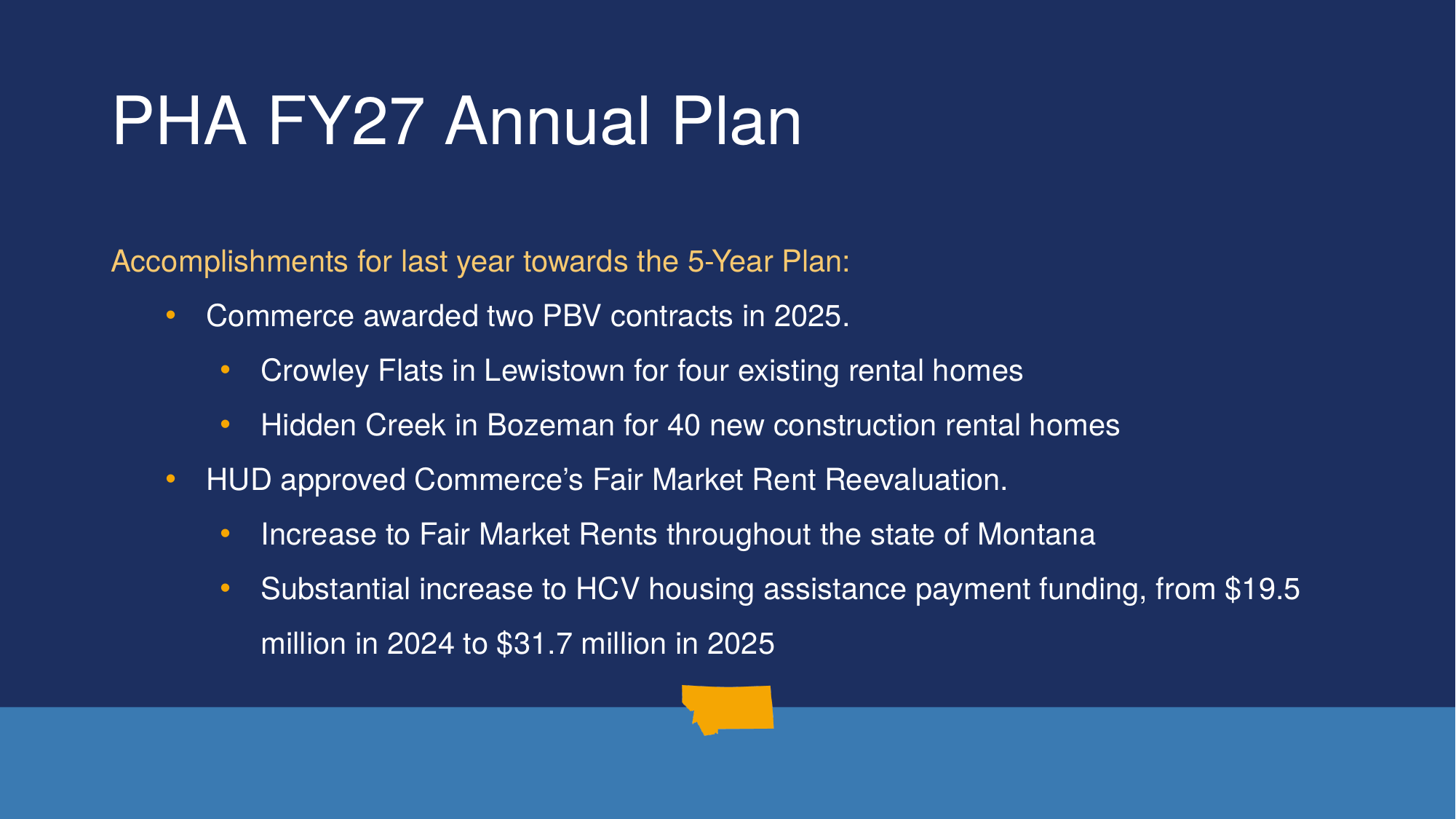

# PHA FY27 Annual Plan
Accomplishments for last year towards the 5-Year Plan:
Commerce awarded two PBV contracts in 2025.
Crowley Flats in Lewistown for four existing rental homes
Hidden Creek in Bozeman for 40 new construction rental homes
HUD approved Commerce’s Fair Market Rent Reevaluation.
Increase to Fair Market Rents throughout the state of Montana
Substantial increase to HCV housing assistance payment funding, from $19.5 million in 2024 to $31.7 million in 2025